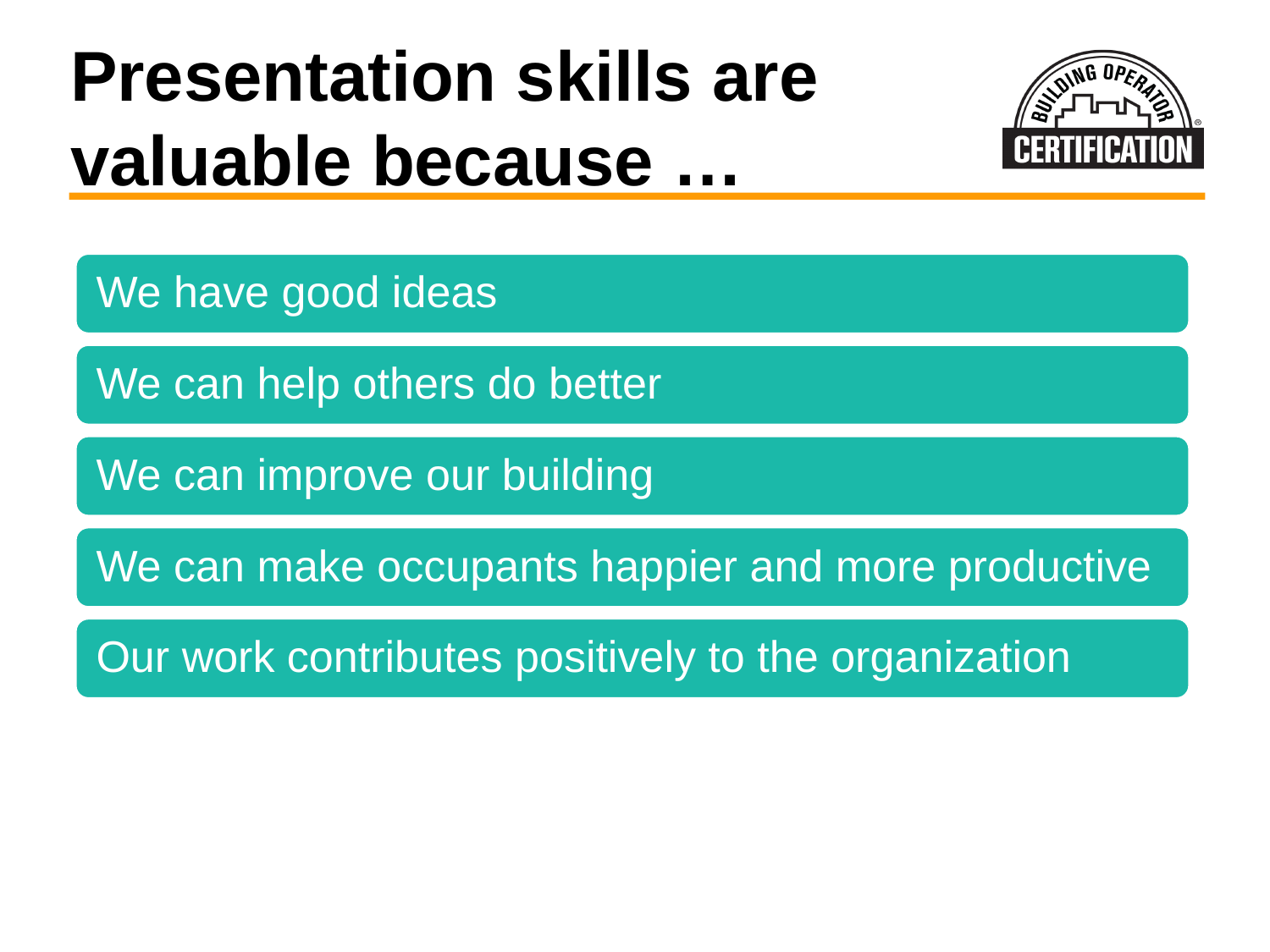

# Presentation skills are valuable because …
We have good ideas
We can help others do better
We can improve our building
We can make occupants happier and more productive
Our work contributes positively to the organization